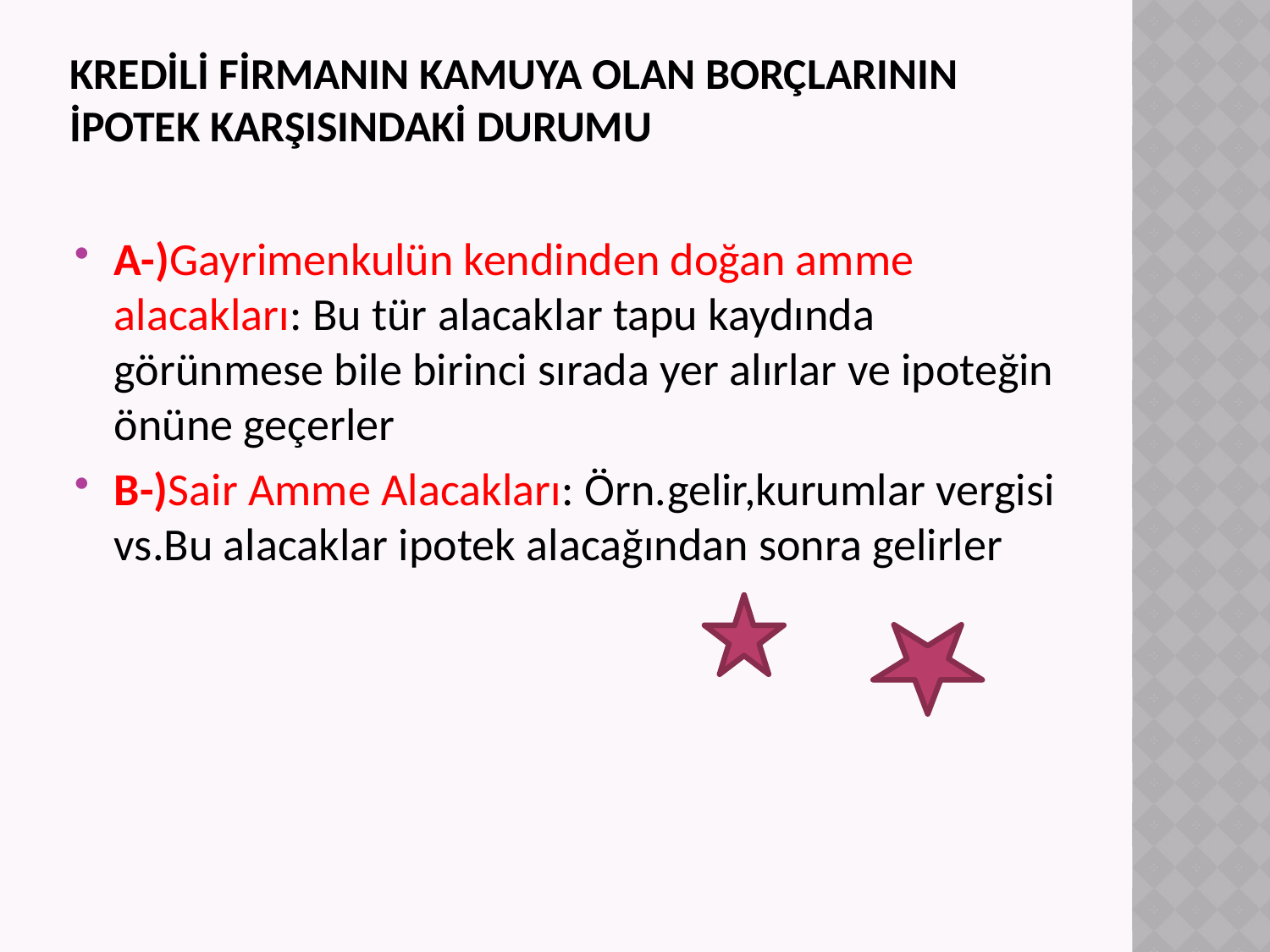

# Kredili Firmanın Kamuya Olan Borçlarının İpotek Karşısındaki durumu
A-)Gayrimenkulün kendinden doğan amme alacakları: Bu tür alacaklar tapu kaydında görünmese bile birinci sırada yer alırlar ve ipoteğin önüne geçerler
B-)Sair Amme Alacakları: Örn.gelir,kurumlar vergisi vs.Bu alacaklar ipotek alacağından sonra gelirler